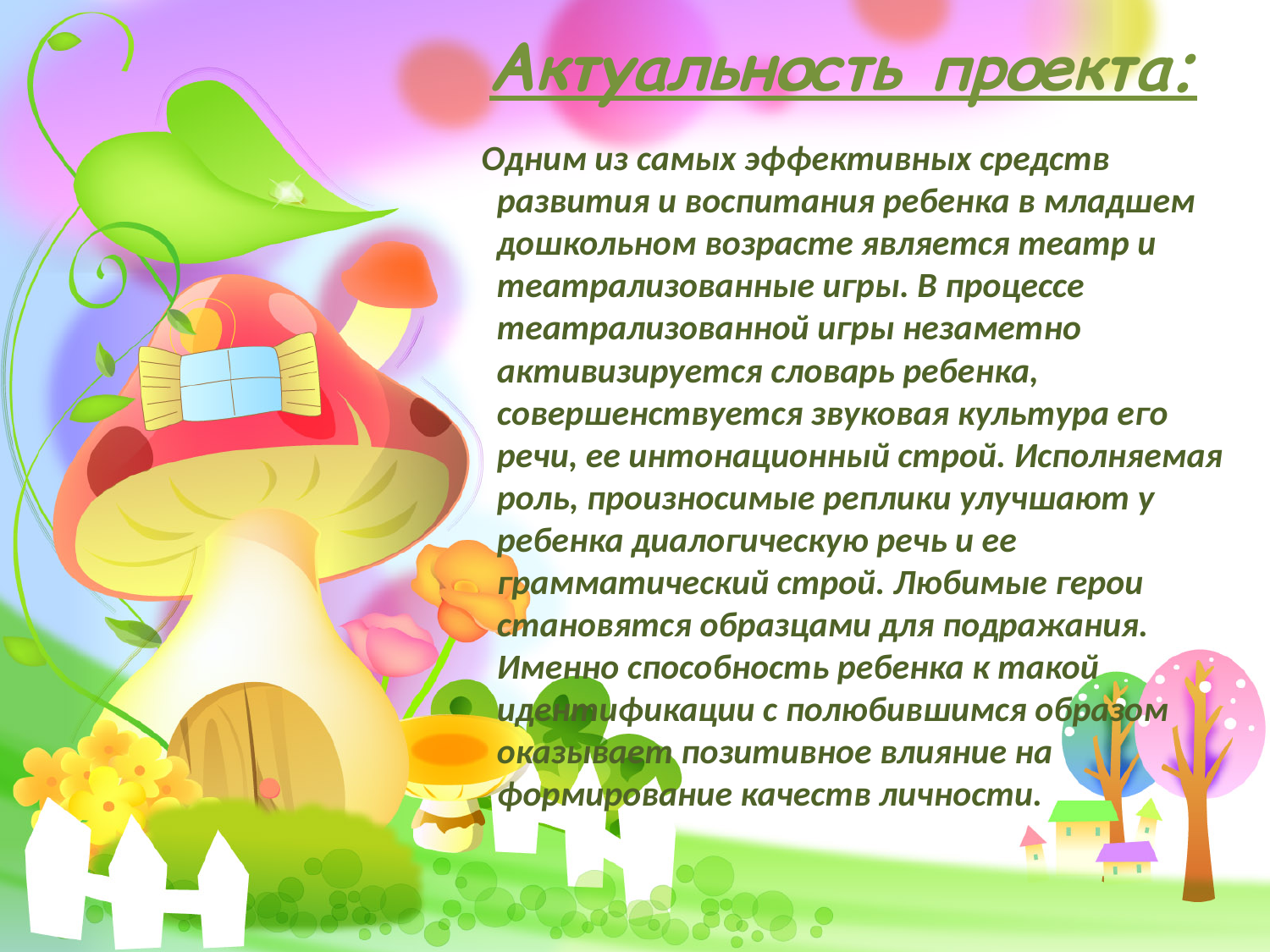

# Актуальность проекта:
    Одним из самых эффективных средств развития и воспитания ребенка в младшем дошкольном возрасте является театр и театрализованные игры. В процессе театрализованной игры незаметно активизируется словарь ребенка, совершенствуется звуковая культура его речи, ее интонационный строй. Исполняемая роль, произносимые реплики улучшают у ребенка диалогическую речь и ее грамматический строй. Любимые герои становятся образцами для подражания. Именно способность ребенка к такой идентификации с полюбившимся образом оказывает позитивное влияние на формирование качеств личности.